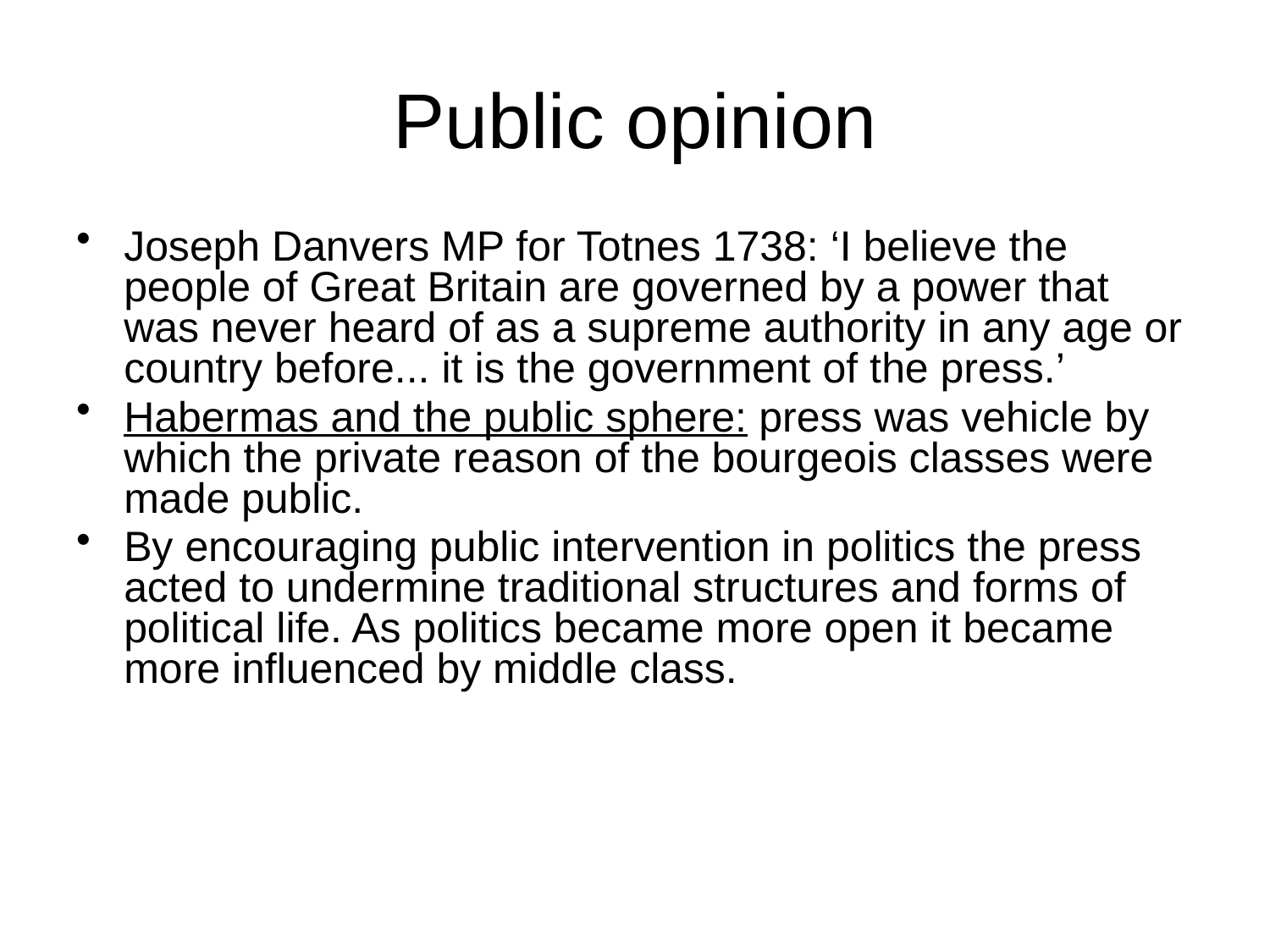

# Public opinion
Joseph Danvers MP for Totnes 1738: ‘I believe the people of Great Britain are governed by a power that was never heard of as a supreme authority in any age or country before... it is the government of the press.’
Habermas and the public sphere: press was vehicle by which the private reason of the bourgeois classes were made public.
By encouraging public intervention in politics the press acted to undermine traditional structures and forms of political life. As politics became more open it became more influenced by middle class.